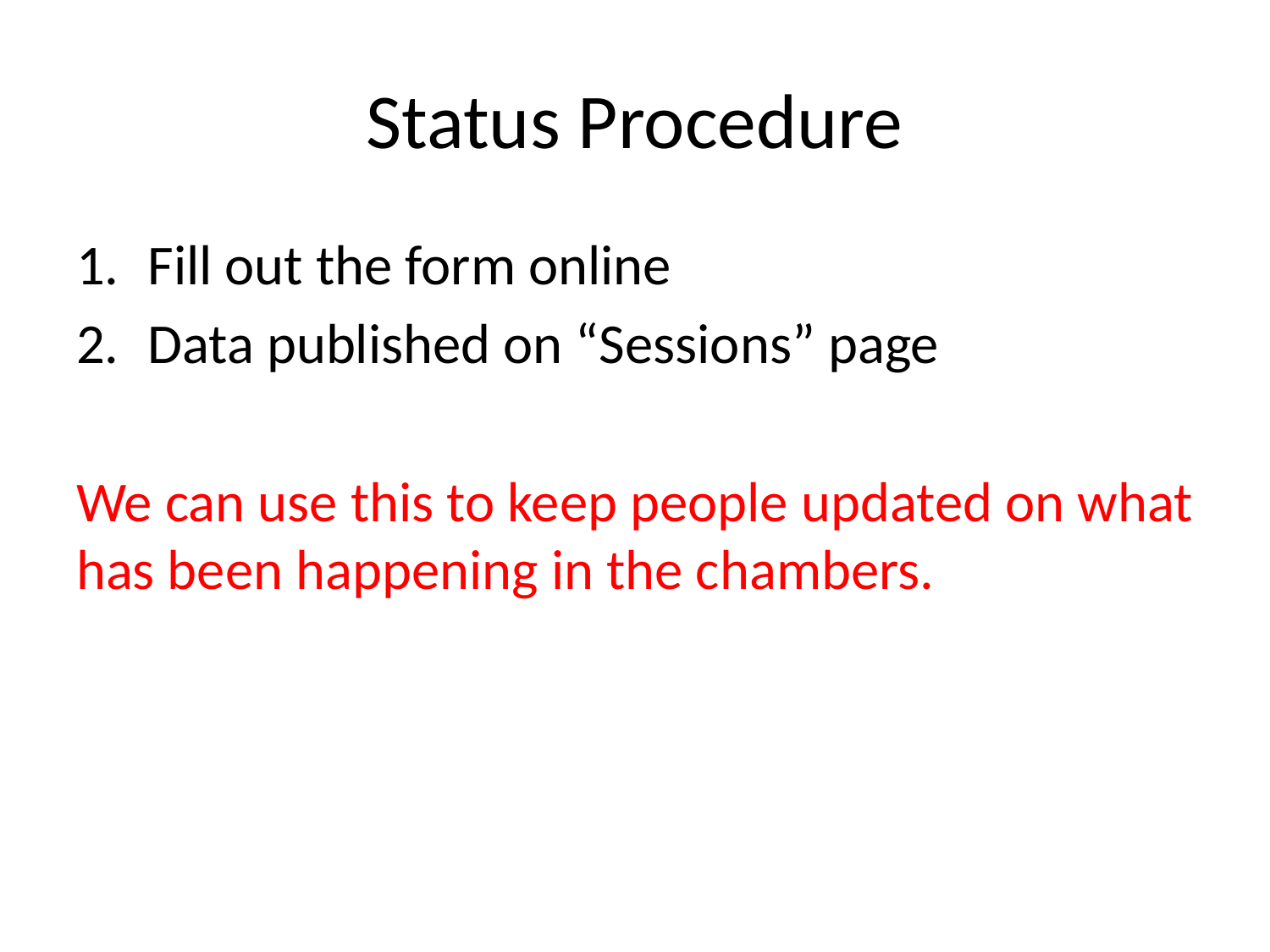

# Status Procedure
Fill out the form online
Data published on “Sessions” page

We can use this to keep people updated on what has been happening in the chambers.